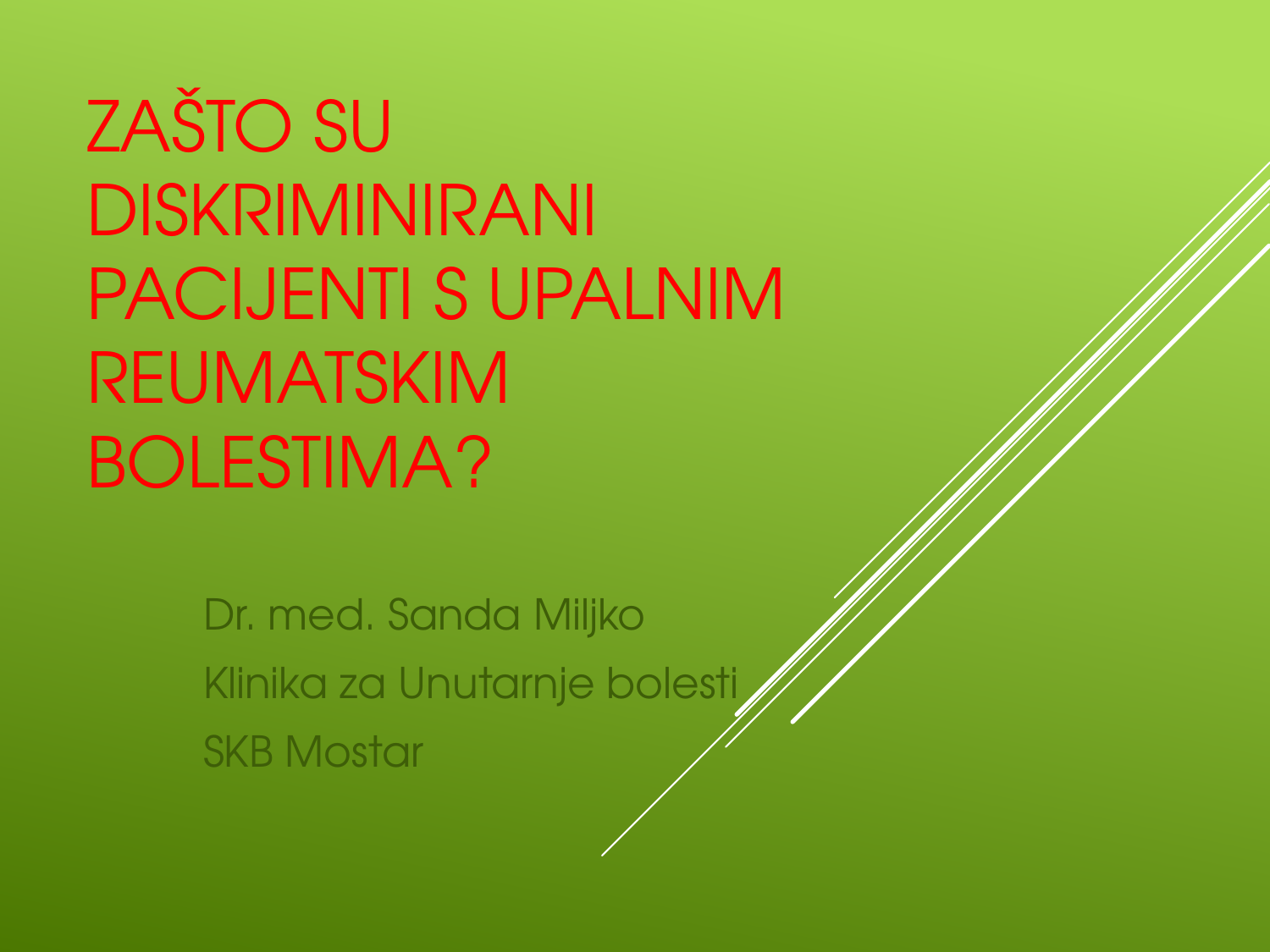

# ZAŠTO SU DISKRIMINIRANI PACIJENTI S UPALNIM REUMATSKIM BOLESTIMA?
Dr. med. Sanda Miljko
Klinika za Unutarnje bolesti
SKB Mostar